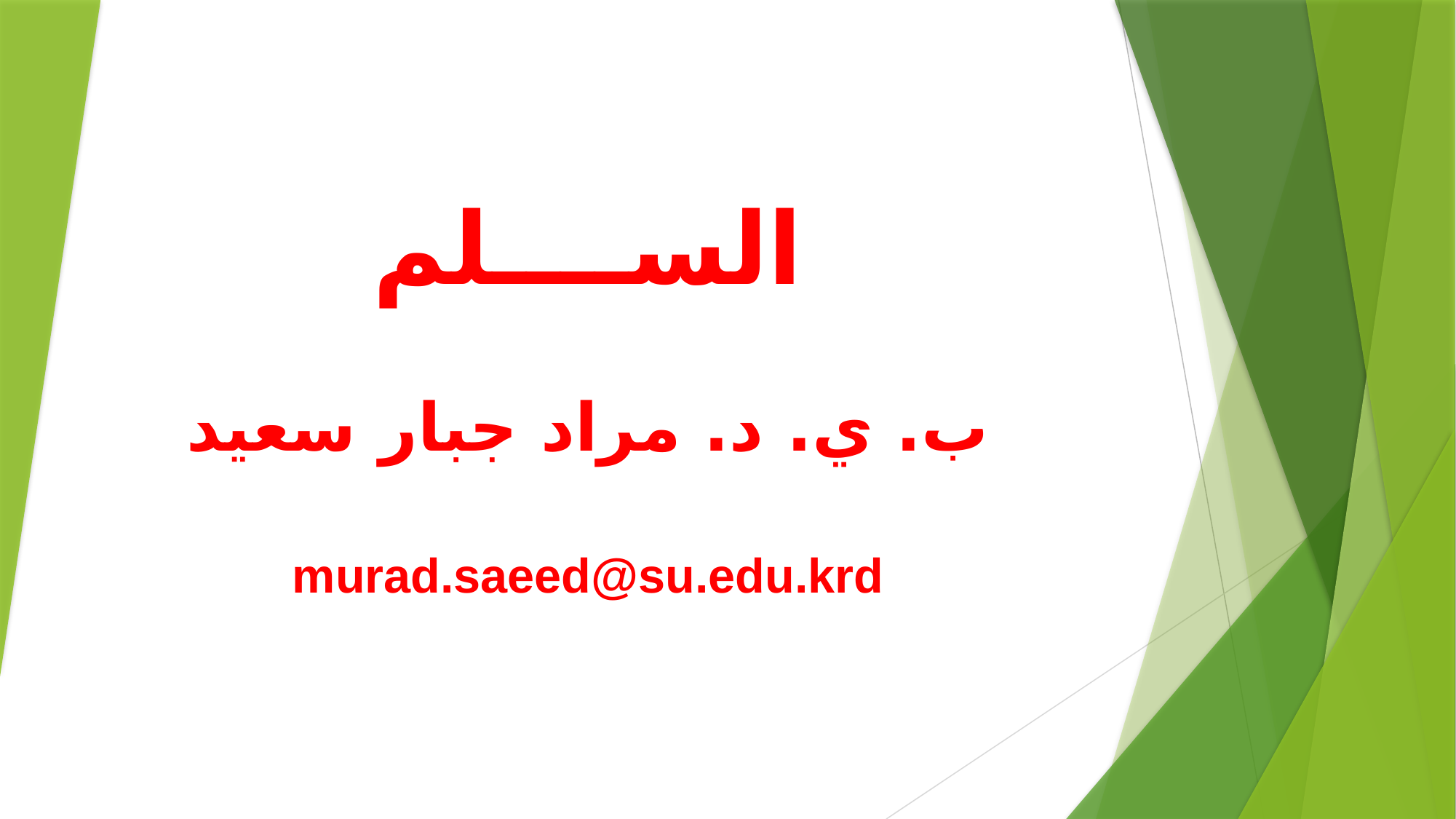

# الســــلم ب. ي. د. مراد جبار سعيد murad.saeed@su.edu.krd